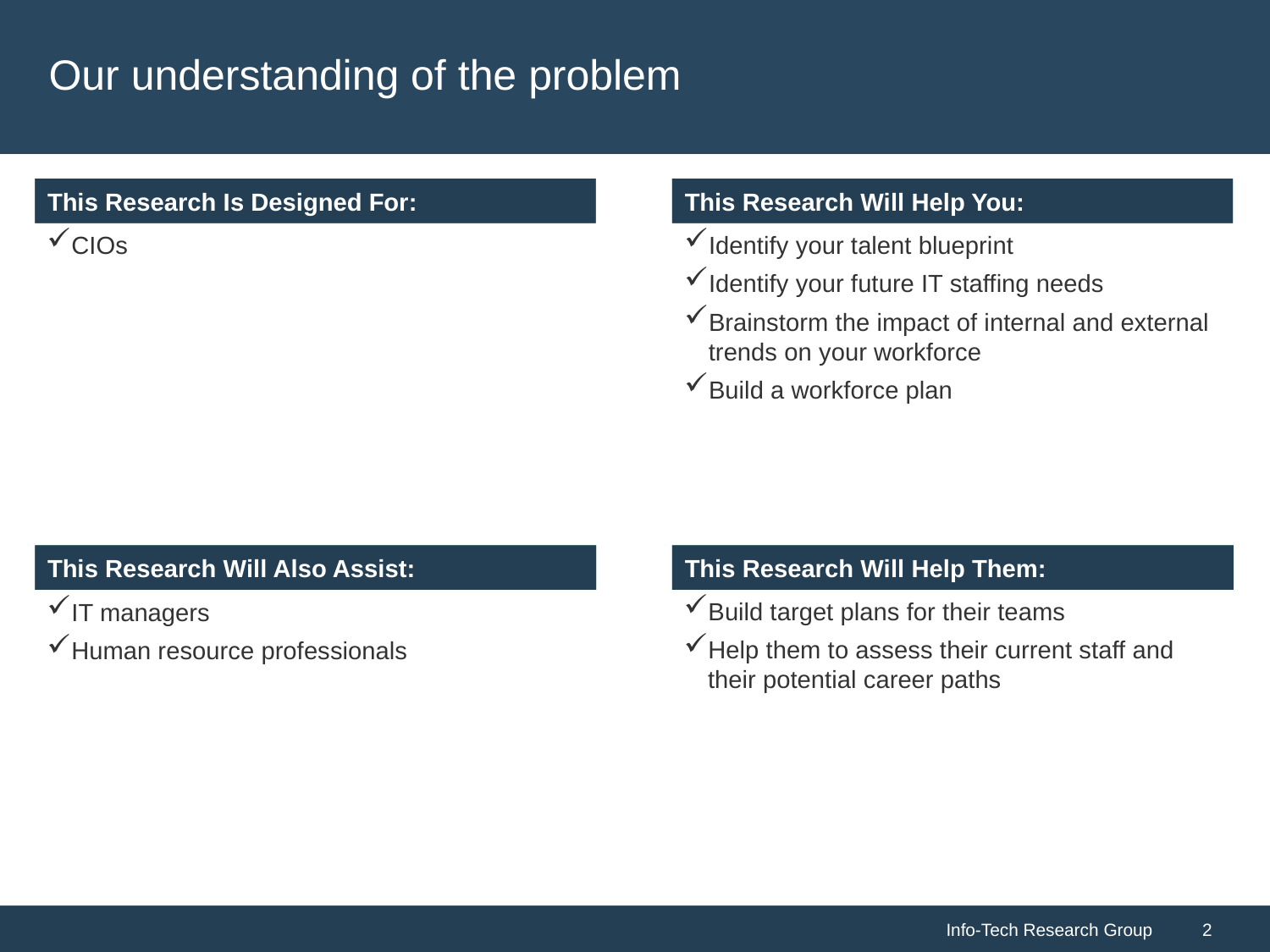

# Our understanding of the problem
CIOs
Identify your talent blueprint
Identify your future IT staffing needs
Brainstorm the impact of internal and external trends on your workforce
Build a workforce plan
Build target plans for their teams
Help them to assess their current staff and their potential career paths
IT managers
Human resource professionals